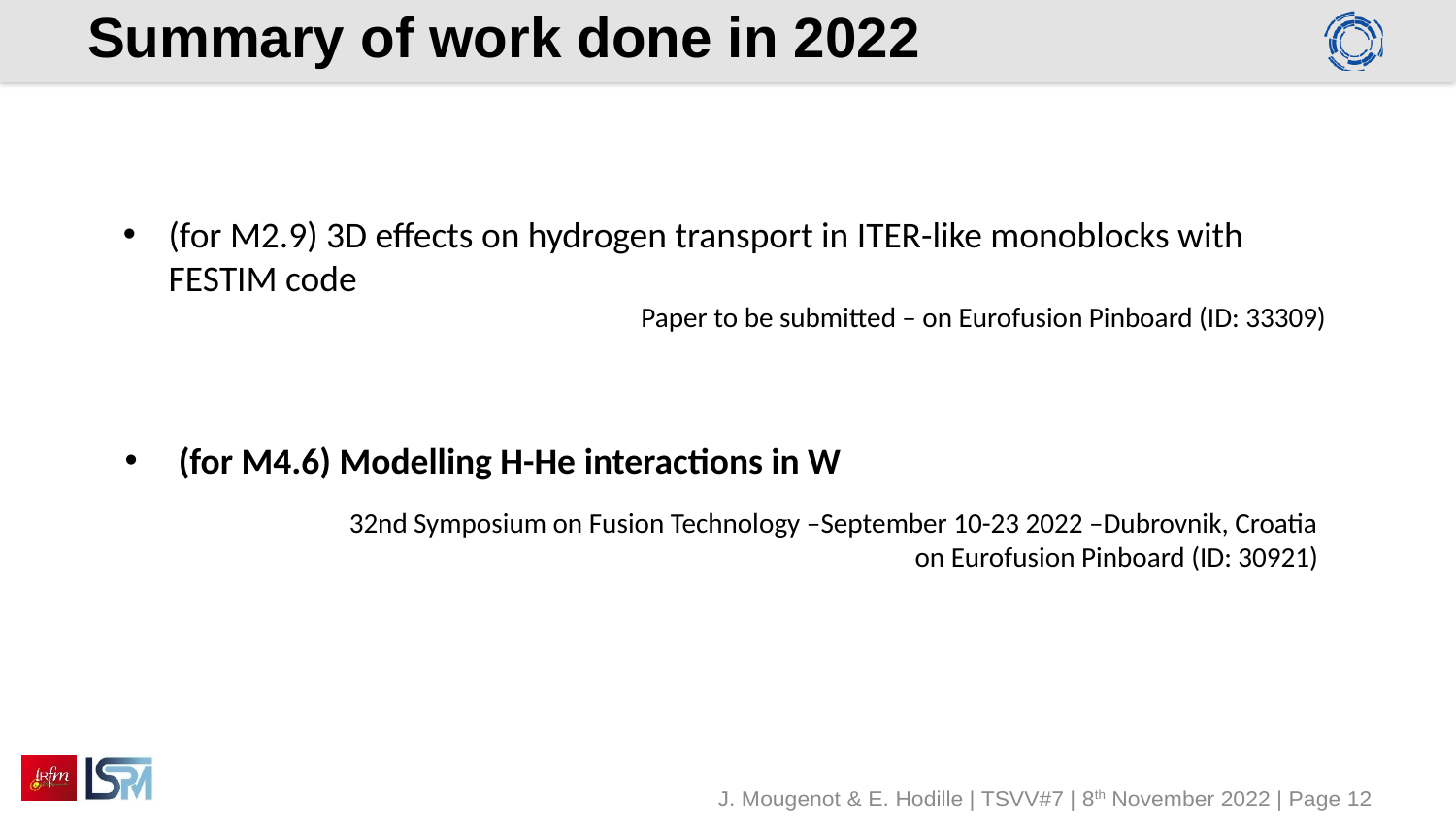

# Summary of work done in 2022
(for M2.9) 3D effects on hydrogen transport in ITER-like monoblocks with FESTIM code
Paper to be submitted – on Eurofusion Pinboard (ID: 33309)
 (for M4.6) Modelling H-He interactions in W
 32nd Symposium on Fusion Technology –September 10-23 2022 –Dubrovnik, Croatia
on Eurofusion Pinboard (ID: 30921)
J. Mougenot & E. Hodille | TSVV#7 | 8th November 2022 | Page 12